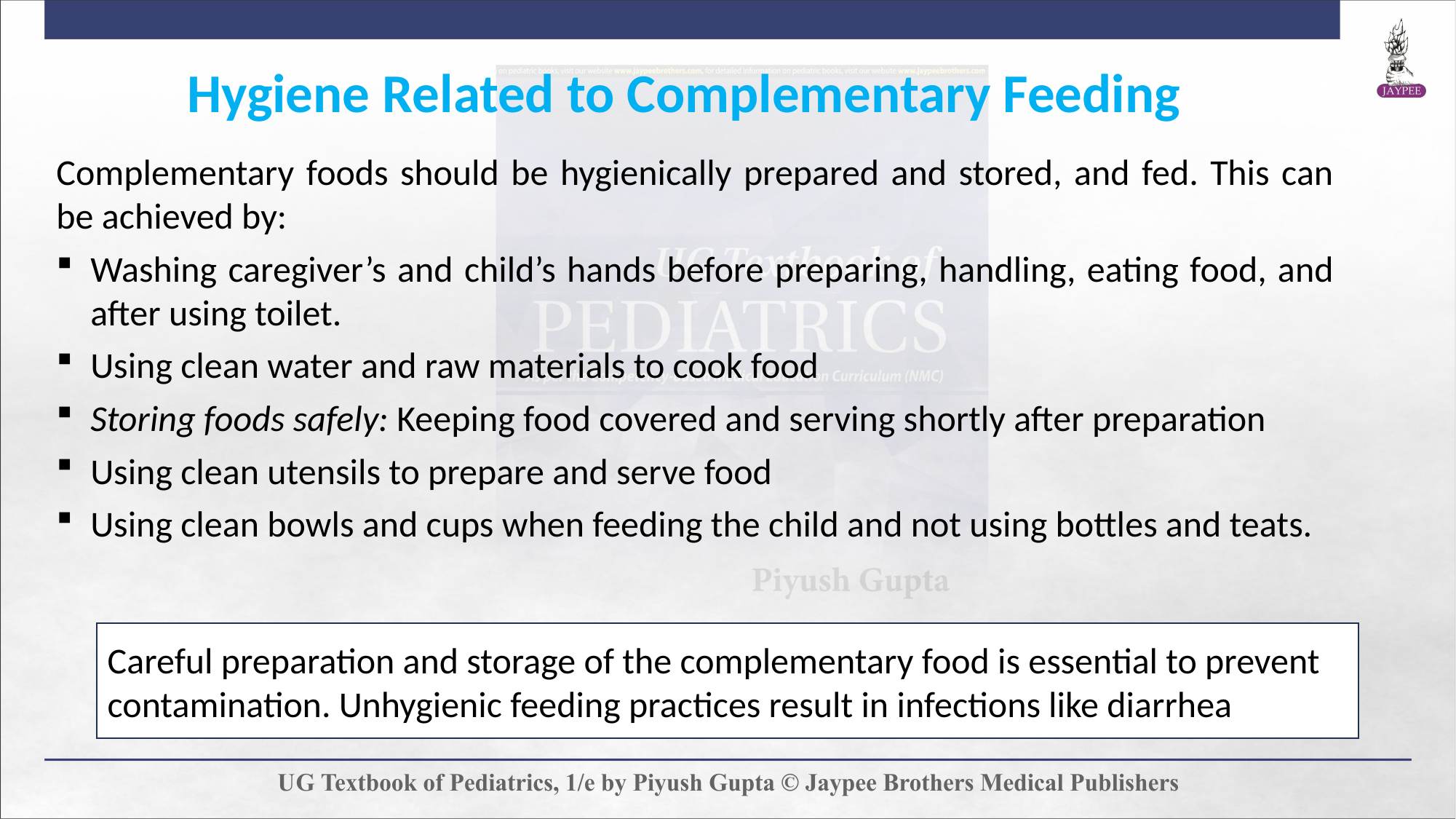

Hygiene Related to Complementary Feeding
Complementary foods should be hygienically prepared and stored, and fed. This can be achieved by:
Washing caregiver’s and child’s hands before preparing, handling, eating food, and after using toilet.
Using clean water and raw materials to cook food
Storing foods safely: Keeping food covered and serving shortly after preparation
Using clean utensils to prepare and serve food
Using clean bowls and cups when feeding the child and not using bottles and teats.
Careful preparation and storage of the complementary food is essential to prevent contamination. Unhygienic feeding practices result in infections like diarrhea